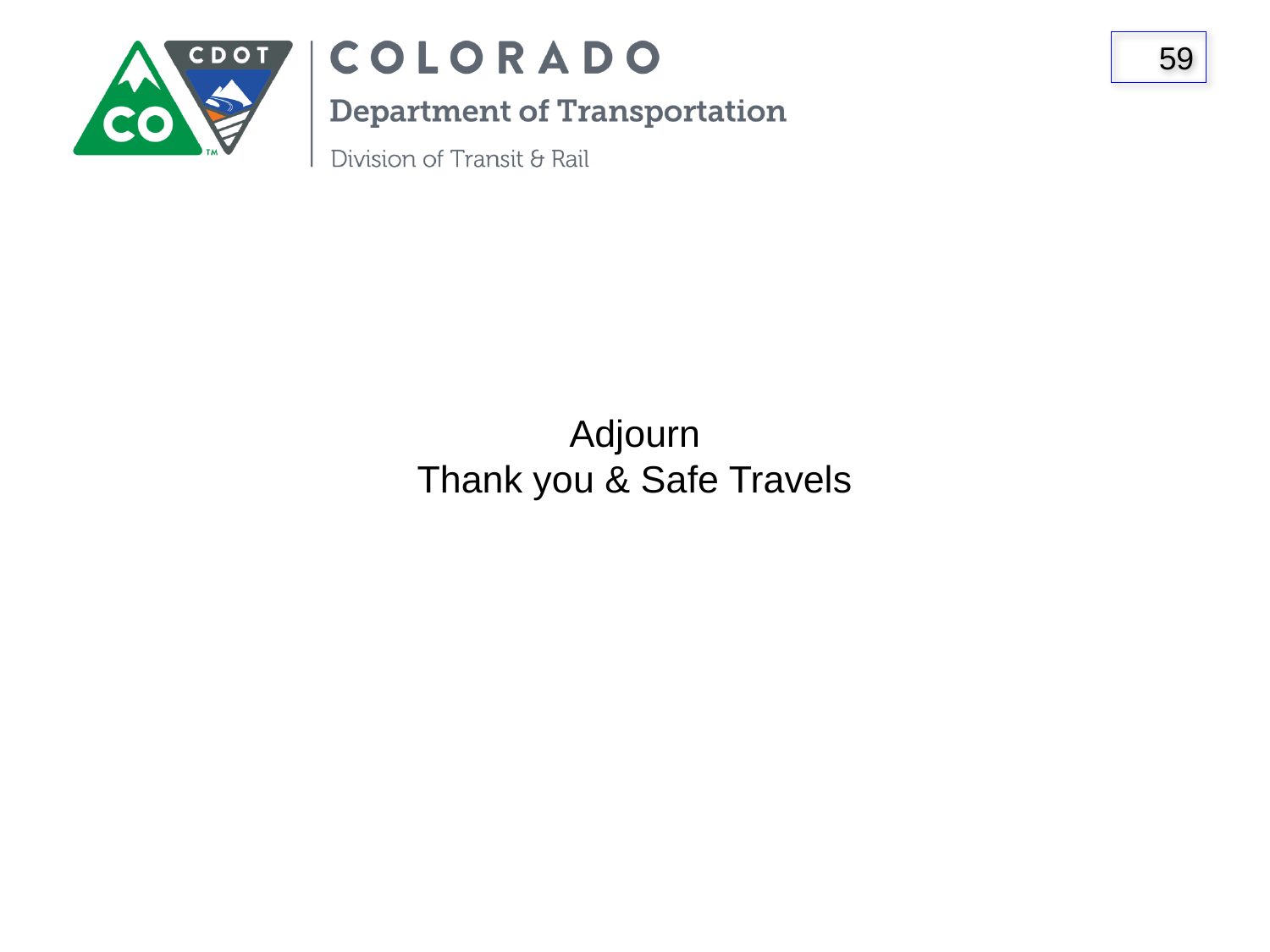

# Adjourn Thank you & Safe Travels